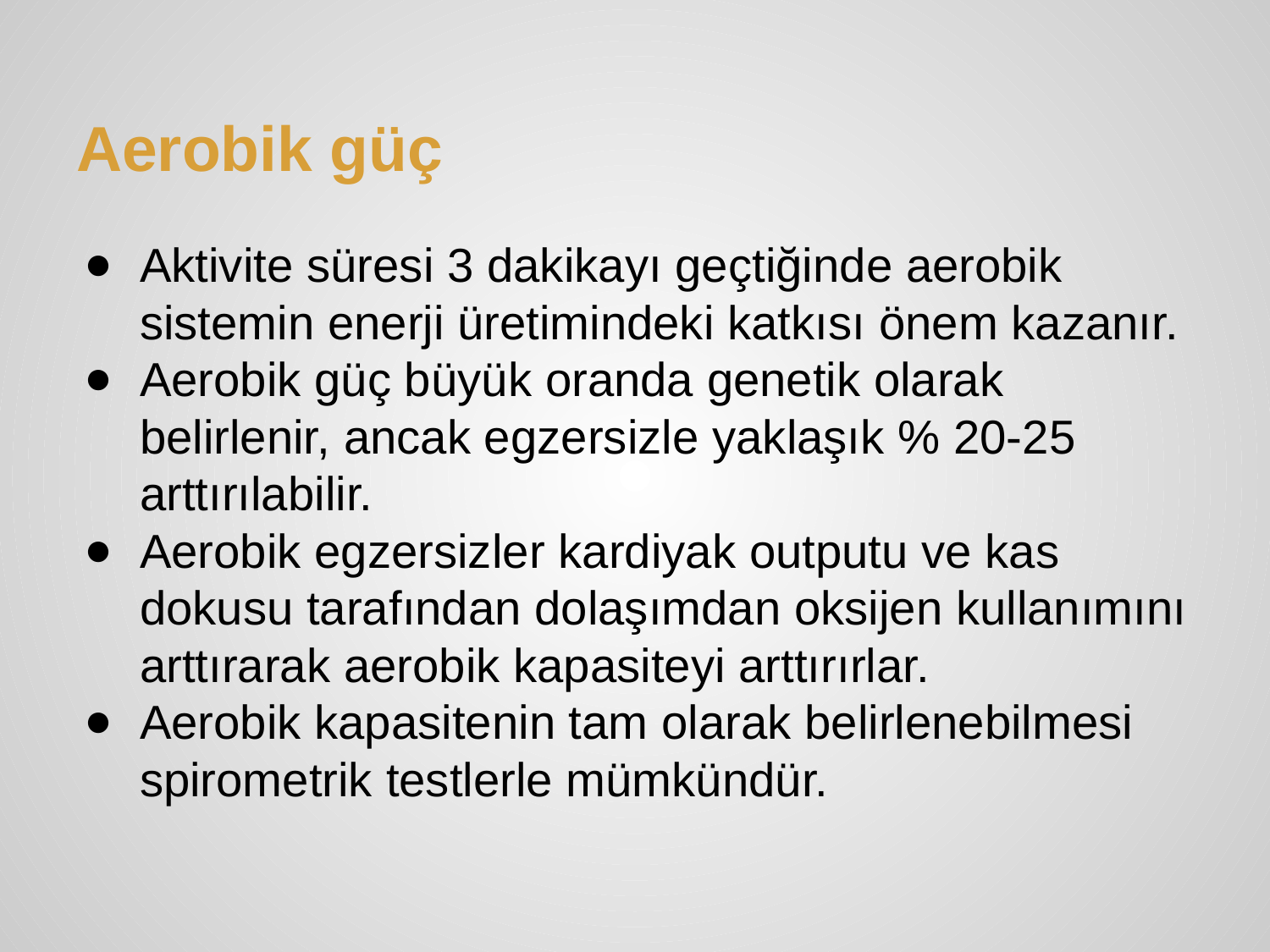

# Aerobik güç
Aktivite süresi 3 dakikayı geçtiğinde aerobik sistemin enerji üretimindeki katkısı önem kazanır.
Aerobik güç büyük oranda genetik olarak belirlenir, ancak egzersizle yaklaşık % 20-25 arttırılabilir.
Aerobik egzersizler kardiyak outputu ve kas dokusu tarafından dolaşımdan oksijen kullanımını arttırarak aerobik kapasiteyi arttırırlar.
Aerobik kapasitenin tam olarak belirlenebilmesi spirometrik testlerle mümkündür.